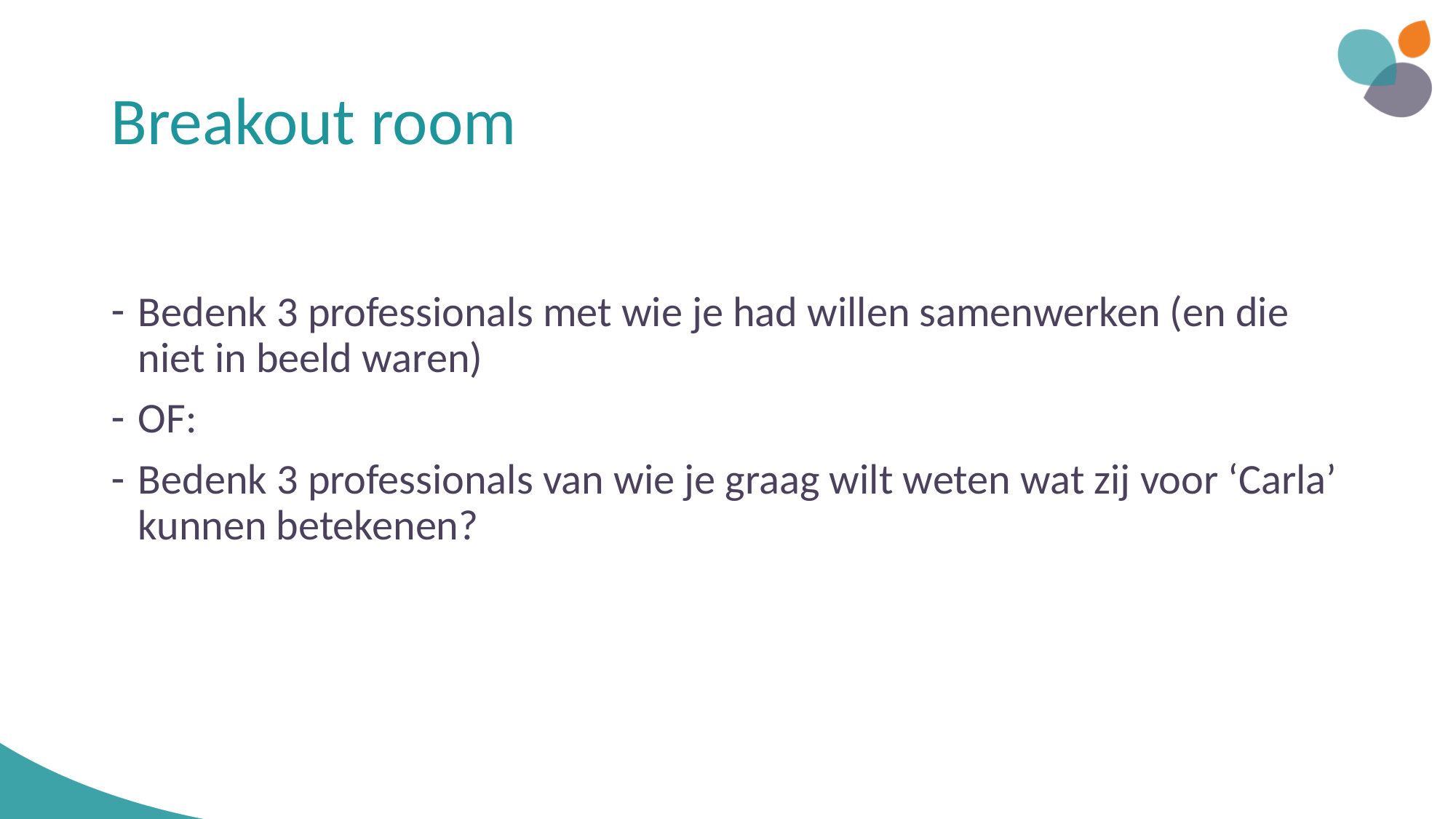

# Breakout room

Bedenk 3 professionals met wie je had willen samenwerken (en die niet in beeld waren)
OF:
Bedenk 3 professionals van wie je graag wilt weten wat zij voor ‘Carla’ kunnen betekenen?